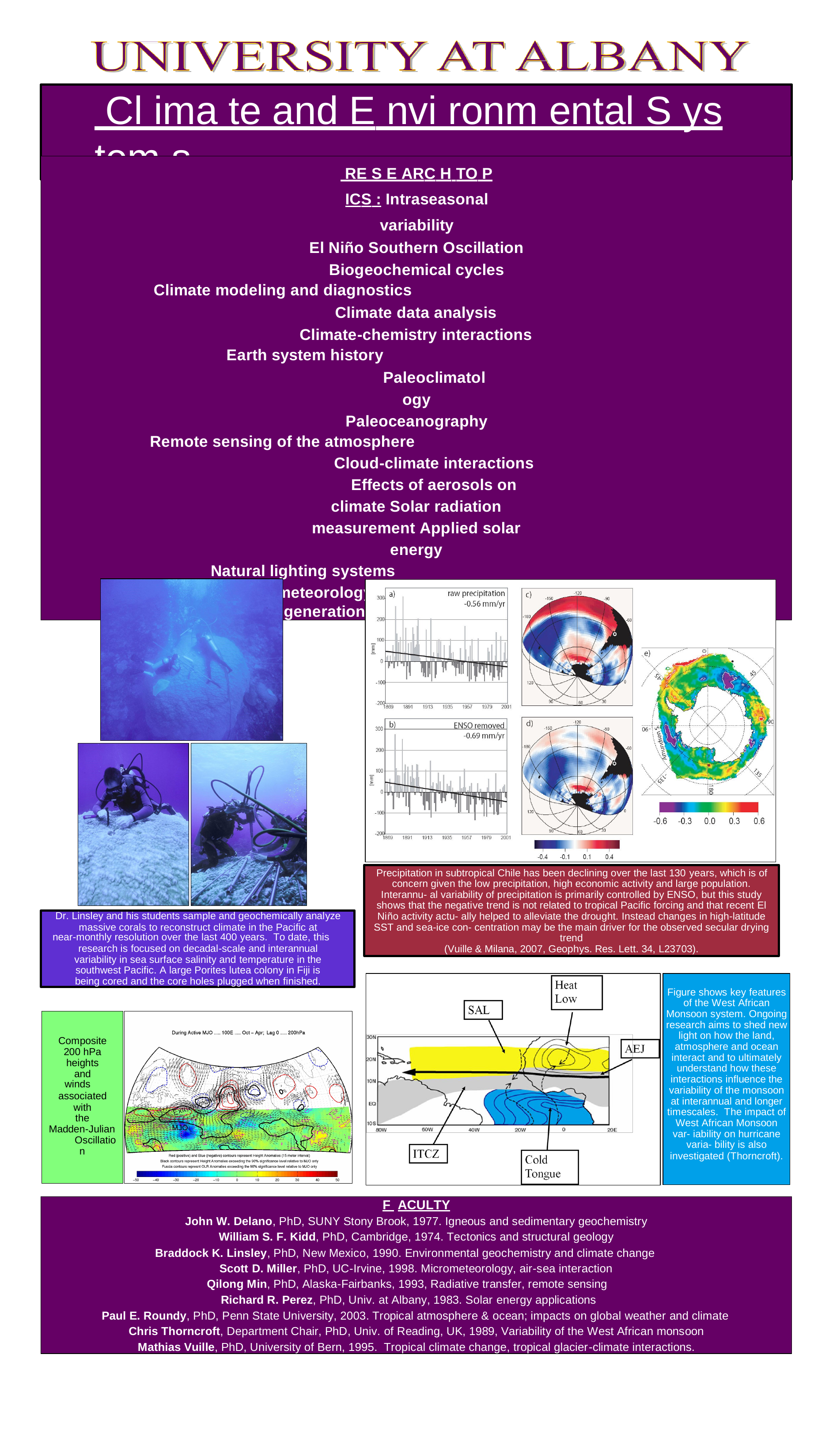

Cl ima te and E nvi ronm ental S ys tem s
 RE S E ARC H TO P ICS : Intraseasonal variability
El Niño Southern Oscillation Biogeochemical cycles
Climate modeling and diagnostics
Climate data analysis Climate-chemistry interactions
Earth system history
Paleoclimatology Paleoceanography
Remote sensing of the atmosphere
Cloud-climate interactions
Effects of aerosols on climate Solar radiation measurement Applied solar energy
Natural lighting systems
Applications of solar meteorology to photovoltaic electricity generation

Precipitation in subtropical Chile has been declining over the last 130 years, which is of concern given the low precipitation, high economic activity and large population. Interannu- al variability of precipitation is primarily controlled by ENSO, but this study shows that the negative trend is not related to tropical Pacific forcing and that recent El Niño activity actu- ally helped to alleviate the drought. Instead changes in high-latitude SST and sea-ice con- centration may be the main driver for the observed secular drying trend
(Vuille & Milana, 2007, Geophys. Res. Lett. 34, L23703).
Dr. Linsley and his students sample and geochemically analyze massive corals to reconstruct climate in the Pacific at
near-monthly resolution over the last 400 years.  To date, this
research is focused on decadal-scale and interannual variability in sea surface salinity and temperature in the southwest Pacific. A large Porites lutea colony in Fiji is being cored and the core holes plugged when finished.

Figure shows key features of the West African Monsoon system. Ongoing research aims to shed new light on how the land, atmosphere and ocean interact and to ultimately understand how these interactions influence the variability of the monsoon at interannual and longer timescales.  The impact of West African Monsoon var- iability on hurricane varia- bility is also
investigated (Thorncroft).

Composite 200 hPa heights and
winds
associated with
the Madden-Julian
Oscillation

MJO
F  ACULTY
John W. Delano, PhD, SUNY Stony Brook, 1977. Igneous and sedimentary geochemistry
William S. F. Kidd, PhD, Cambridge, 1974. Tectonics and structural geology
Braddock K. Linsley, PhD, New Mexico, 1990. Environmental geochemistry and climate change
Scott D. Miller, PhD, UC-Irvine, 1998. Micrometeorology, air-sea interaction
Qilong Min, PhD, Alaska-Fairbanks, 1993, Radiative transfer, remote sensing
Richard R. Perez, PhD, Univ. at Albany, 1983. Solar energy applications
Paul E. Roundy, PhD, Penn State University, 2003. Tropical atmosphere & ocean; impacts on global weather and climate
Chris Thorncroft, Department Chair, PhD, Univ. of Reading, UK, 1989, Variability of the West African monsoon
Mathias Vuille, PhD, University of Bern, 1995.  Tropical climate change, tropical glacier-climate interactions.
Wei-Chyung Wang, D.E.S., Columbia, 1973. Atmospheric radiation and climate modeling